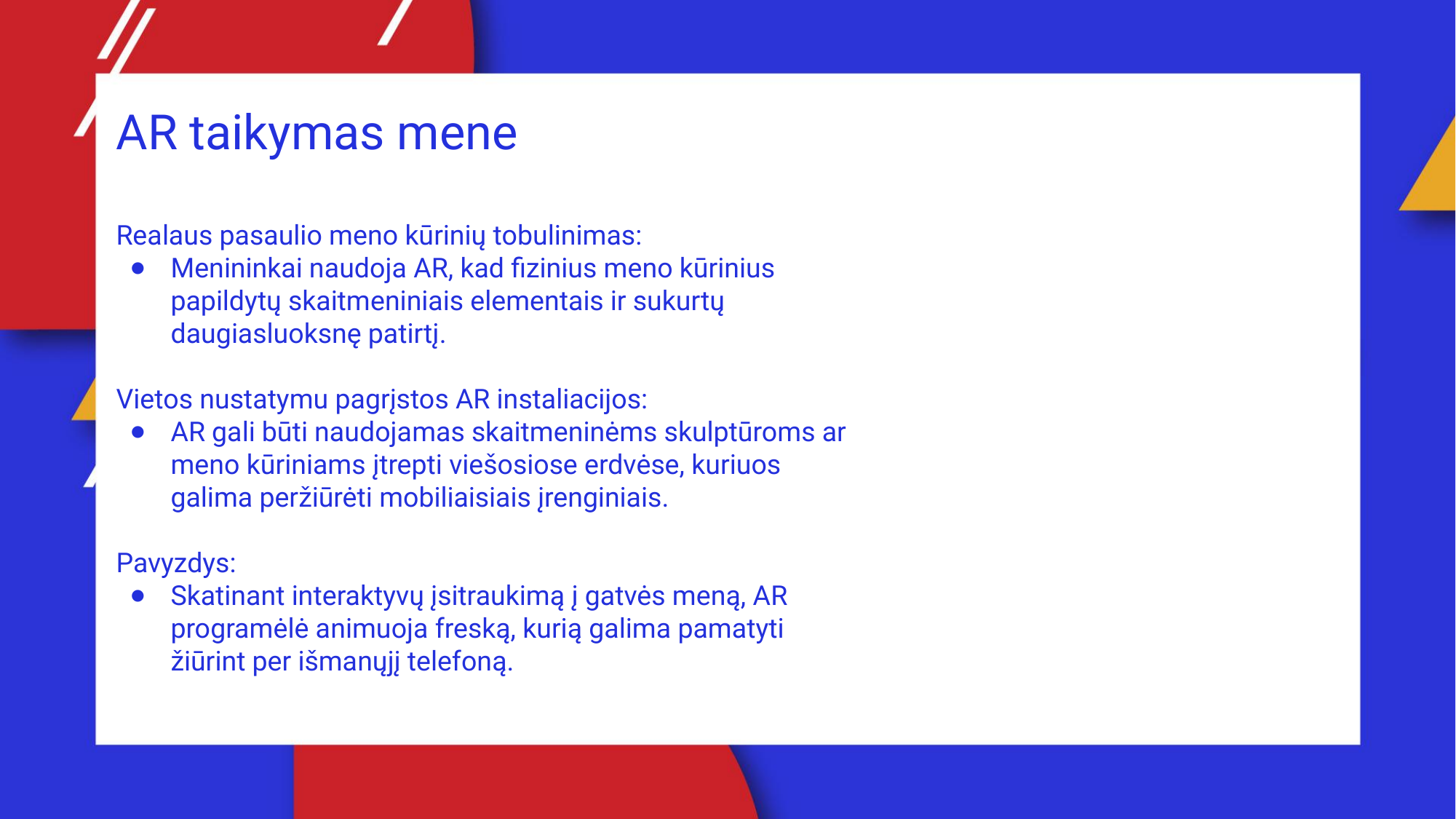

AR taikymas mene

Realaus pasaulio meno kūrinių tobulinimas:
Menininkai naudoja AR, kad fizinius meno kūrinius papildytų skaitmeniniais elementais ir sukurtų daugiasluoksnę patirtį.

Vietos nustatymu pagrįstos AR instaliacijos:
AR gali būti naudojamas skaitmeninėms skulptūroms ar meno kūriniams įtrepti viešosiose erdvėse, kuriuos galima peržiūrėti mobiliaisiais įrenginiais.

Pavyzdys:
Skatinant interaktyvų įsitraukimą į gatvės meną, AR programėlė animuoja freską, kurią galima pamatyti žiūrint per išmanųjį telefoną.